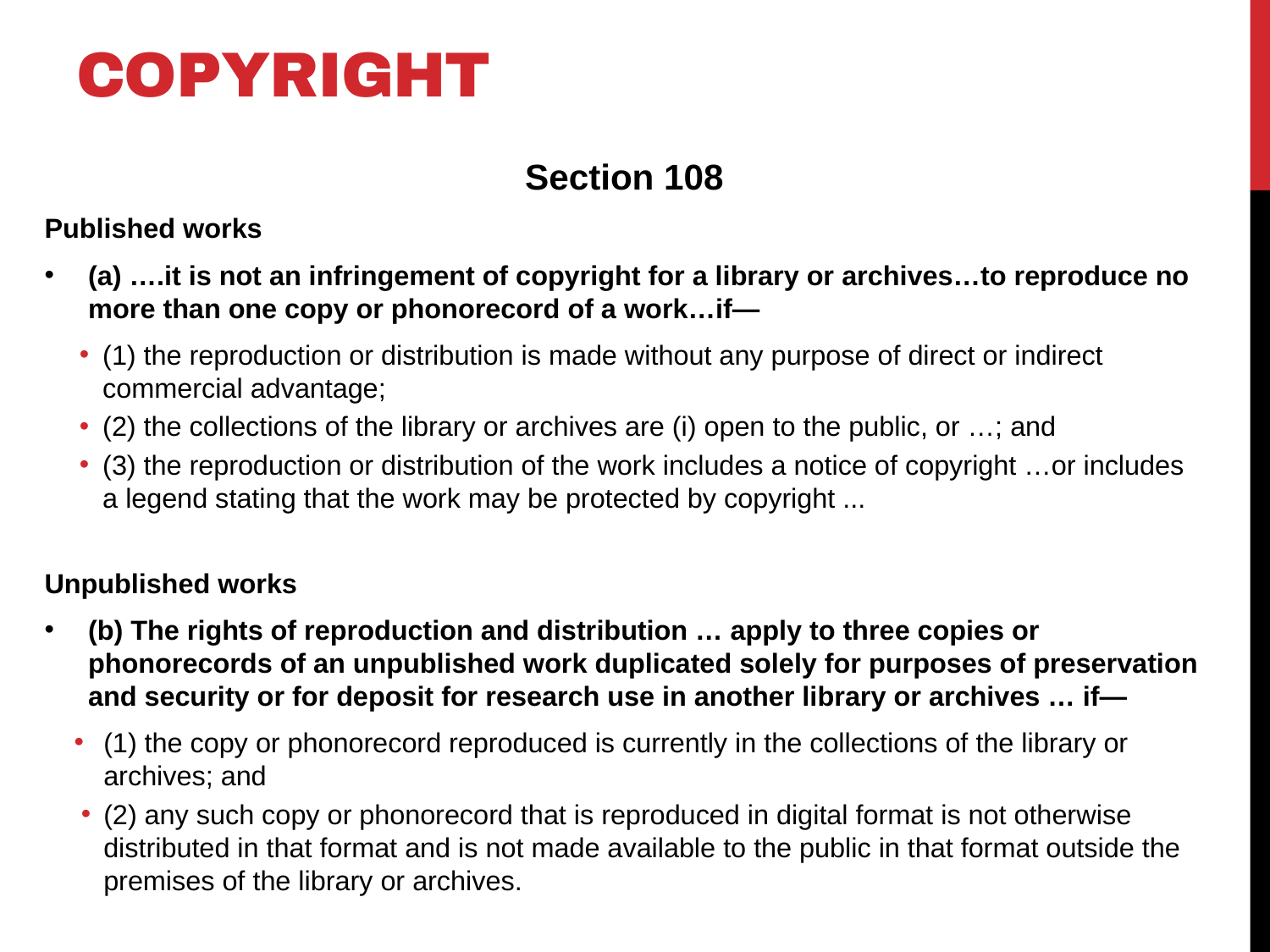

# Copyright
Section 108
Published works
(a) ….it is not an infringement of copyright for a library or archives…to reproduce no more than one copy or phonorecord of a work…if—
(1) the reproduction or distribution is made without any purpose of direct or indirect commercial advantage;
(2) the collections of the library or archives are (i) open to the public, or …; and
(3) the reproduction or distribution of the work includes a notice of copyright …or includes a legend stating that the work may be protected by copyright ...

Unpublished works
(b) The rights of reproduction and distribution … apply to three copies or phonorecords of an unpublished work duplicated solely for purposes of preservation and security or for deposit for research use in another library or archives … if—
(1) the copy or phonorecord reproduced is currently in the collections of the library or archives; and
(2) any such copy or phonorecord that is reproduced in digital format is not otherwise distributed in that format and is not made available to the public in that format outside the premises of the library or archives.